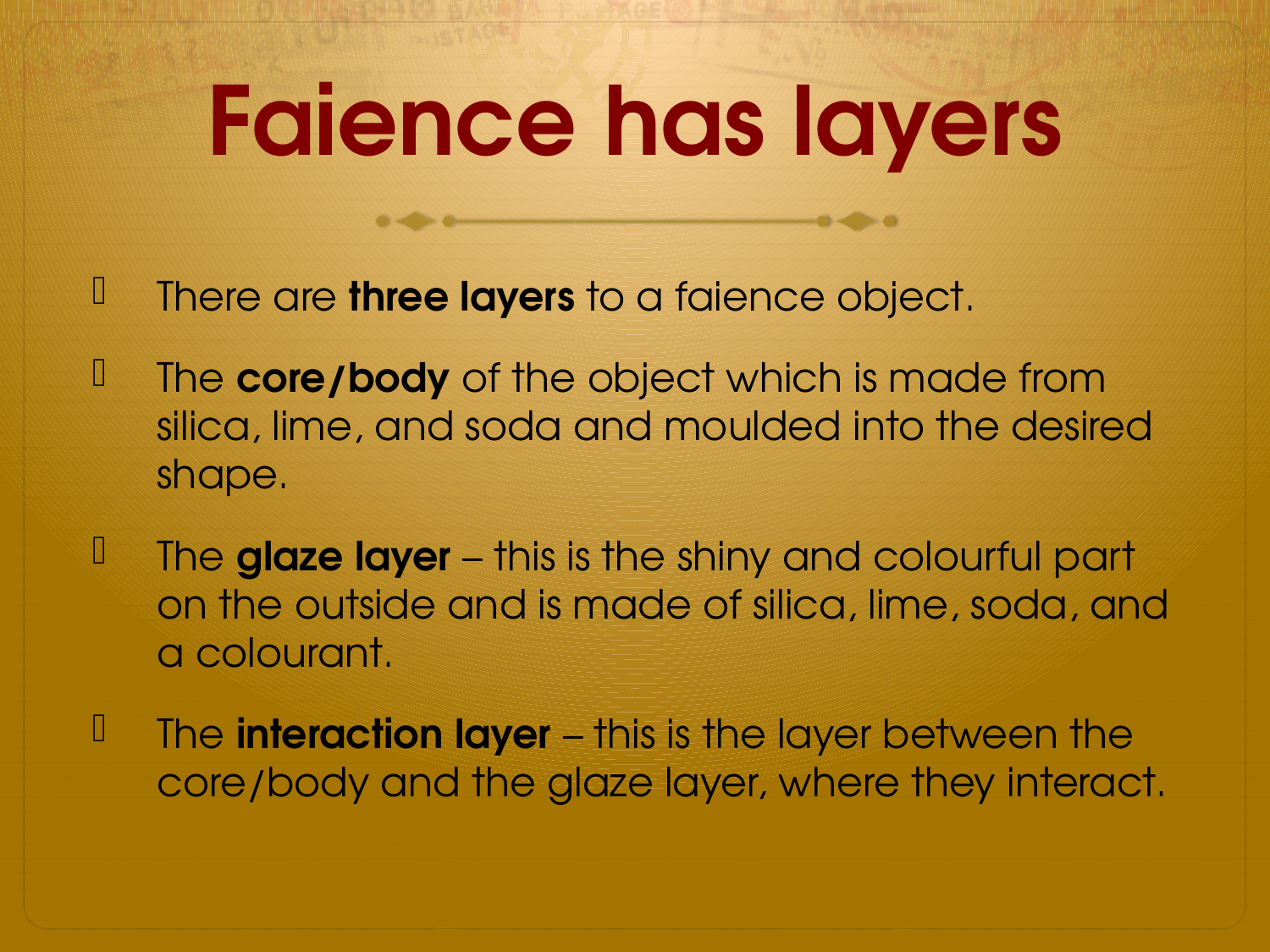

# Faience has layers
There are three layers to a faience object.
The core/body of the object which is made from silica, lime, and soda and moulded into the desired shape.
The glaze layer – this is the shiny and colourful part on the outside and is made of silica, lime, soda, and a colourant.
The interaction layer – this is the layer between the core/body and the glaze layer, where they interact.